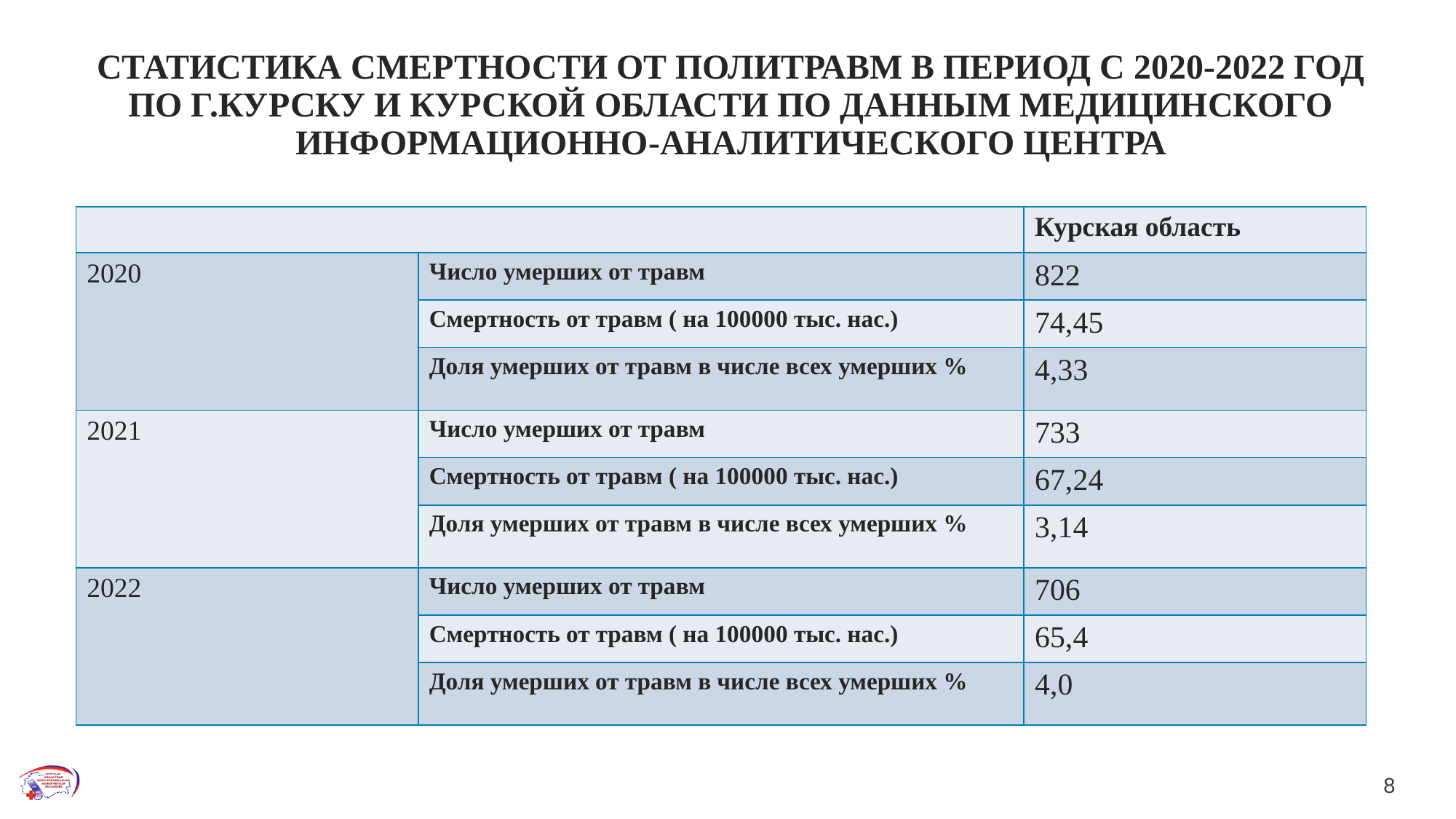

# СТАТИСТИКА СМЕРТНОСТИ ОТ ПОЛИТРАВМ В ПЕРИОД С 2020-2022 ГОД ПО Г.КУРСКУ И КУРСКОЙ ОБЛАСТИ ПО ДАННЫМ МЕДИЦИНСКОГО ИНФОРМАЦИОННО-АНАЛИТИЧЕСКОГО ЦЕНТРА

|  |  | Курская область |
| --- | --- | --- |
| 2020 | Число умерших от травм | 822 |
|  | Смертность от травм ( на 100000 тыс. нас.) | 74,45 |
|  | Доля умерших от травм в числе всех умерших % | 4,33 |
| 2021 | Число умерших от травм | 733 |
|  | Смертность от травм ( на 100000 тыс. нас.) | 67,24 |
|  | Доля умерших от травм в числе всех умерших % | 3,14 |
| 2022 | Число умерших от травм | 706 |
|  | Смертность от травм ( на 100000 тыс. нас.) | 65,4 |
|  | Доля умерших от травм в числе всех умерших % | 4,0 |